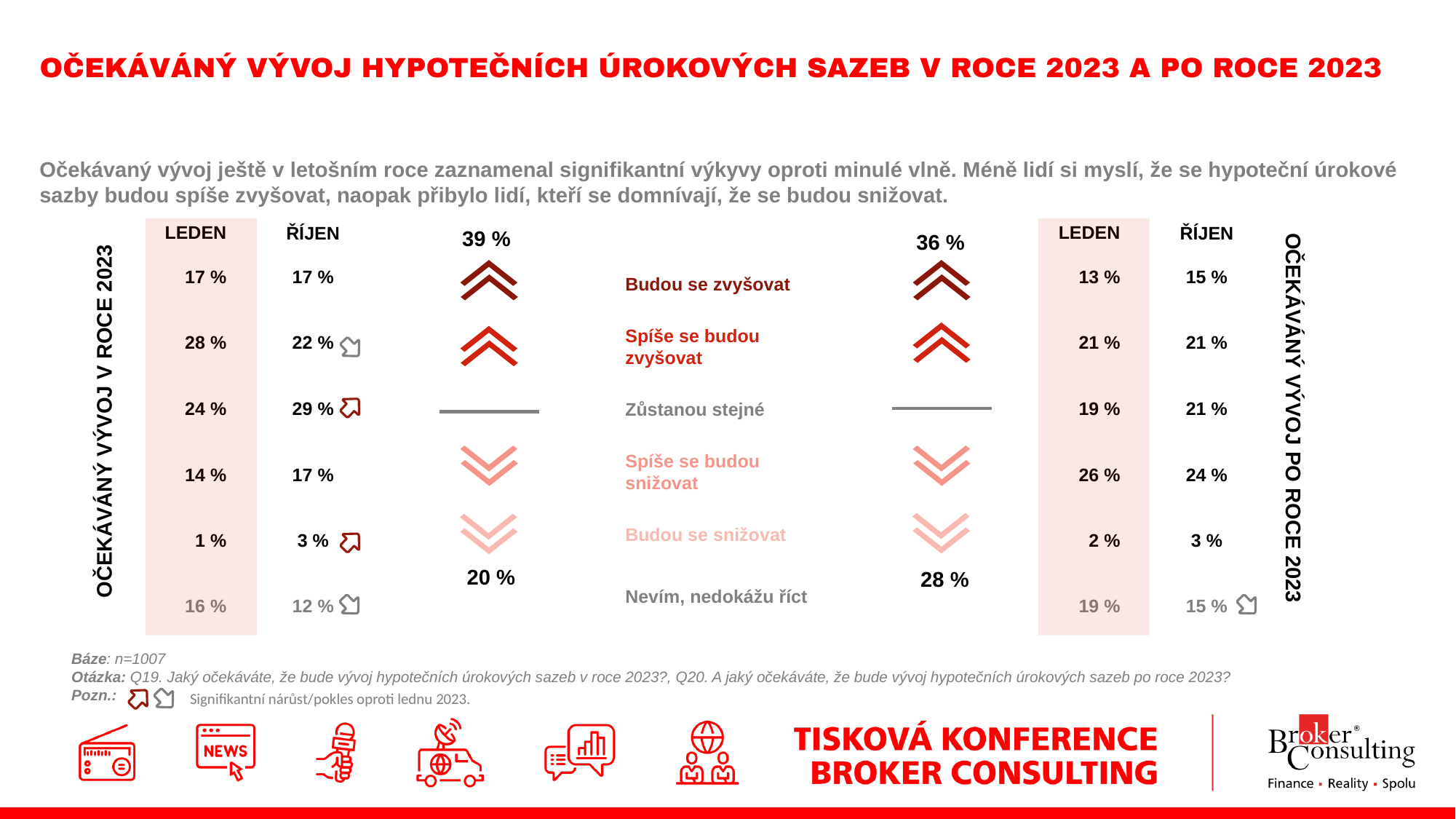

# OČEKÁVÁNÝ VÝVOJ HYPOTEČNÍCH ÚROKOVÝCH SAZEB V ROCE 2023 A PO ROCE 2023
Očekávaný vývoj ještě v letošním roce zaznamenal signifikantní výkyvy oproti minulé vlně. Méně lidí si myslí, že se hypoteční úrokové sazby budou spíše zvyšovat, naopak přibylo lidí, kteří se domnívají, že se budou snižovat.
39 %
| LEDEN | ŘÍJEN |
| --- | --- |
| 17 % | 17 % |
| 28 % | 22 % |
| 24 % | 29 % |
| 14 % | 17 % |
| 1 % | 3 % |
| 16 % | 12 % |
| LEDEN | ŘÍJEN |
| --- | --- |
| 13 % | 15 % |
| 21 % | 21 % |
| 19 % | 21 % |
| 26 % | 24 % |
| 2 % | 3 % |
| 19 % | 15 % |
36 %
| Budou se zvyšovat |
| --- |
| Spíše se budou zvyšovat |
| Zůstanou stejné |
| Spíše se budou snižovat |
| Budou se snižovat |
| Nevím, nedokážu říct |

OČEKÁVÁNÝ VÝVOJ PO ROCE 2023
OČEKÁVÁNÝ VÝVOJ V ROCE 2023

20 %
28 %

Báze: n=1007
Otázka: Q19. Jaký očekáváte, že bude vývoj hypotečních úrokových sazeb v roce 2023?, Q20. A jaký očekáváte, že bude vývoj hypotečních úrokových sazeb po roce 2023?
Pozn.:
Signifikantní nárůst/pokles oproti lednu 2023.